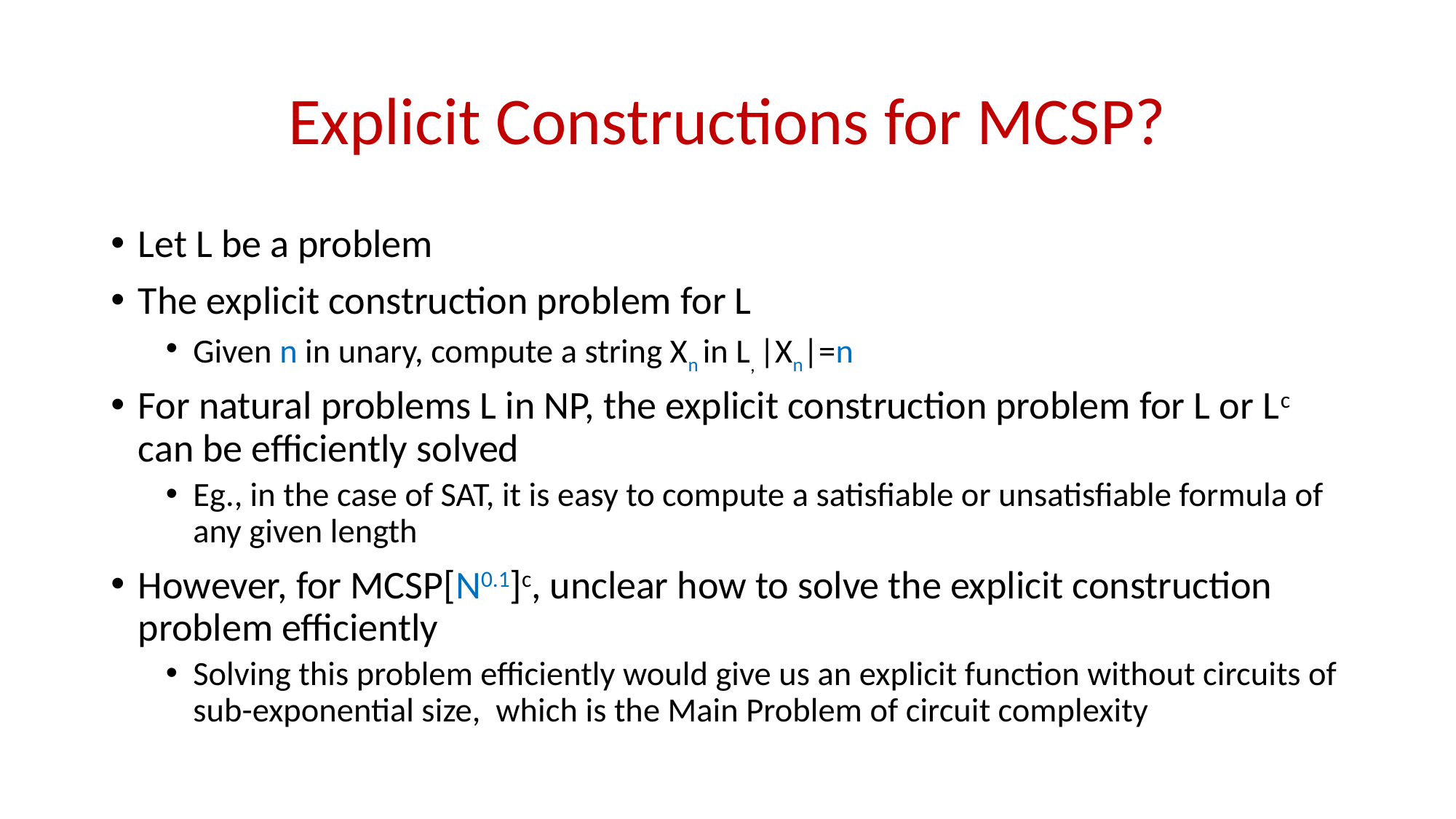

# Explicit Constructions for MCSP?
Let L be a problem
The explicit construction problem for L
Given n in unary, compute a string Xn in L, |Xn|=n
For natural problems L in NP, the explicit construction problem for L or Lc can be efficiently solved
Eg., in the case of SAT, it is easy to compute a satisfiable or unsatisfiable formula of any given length
However, for MCSP[N0.1]c, unclear how to solve the explicit construction problem efficiently
Solving this problem efficiently would give us an explicit function without circuits of sub-exponential size,  which is the Main Problem of circuit complexity